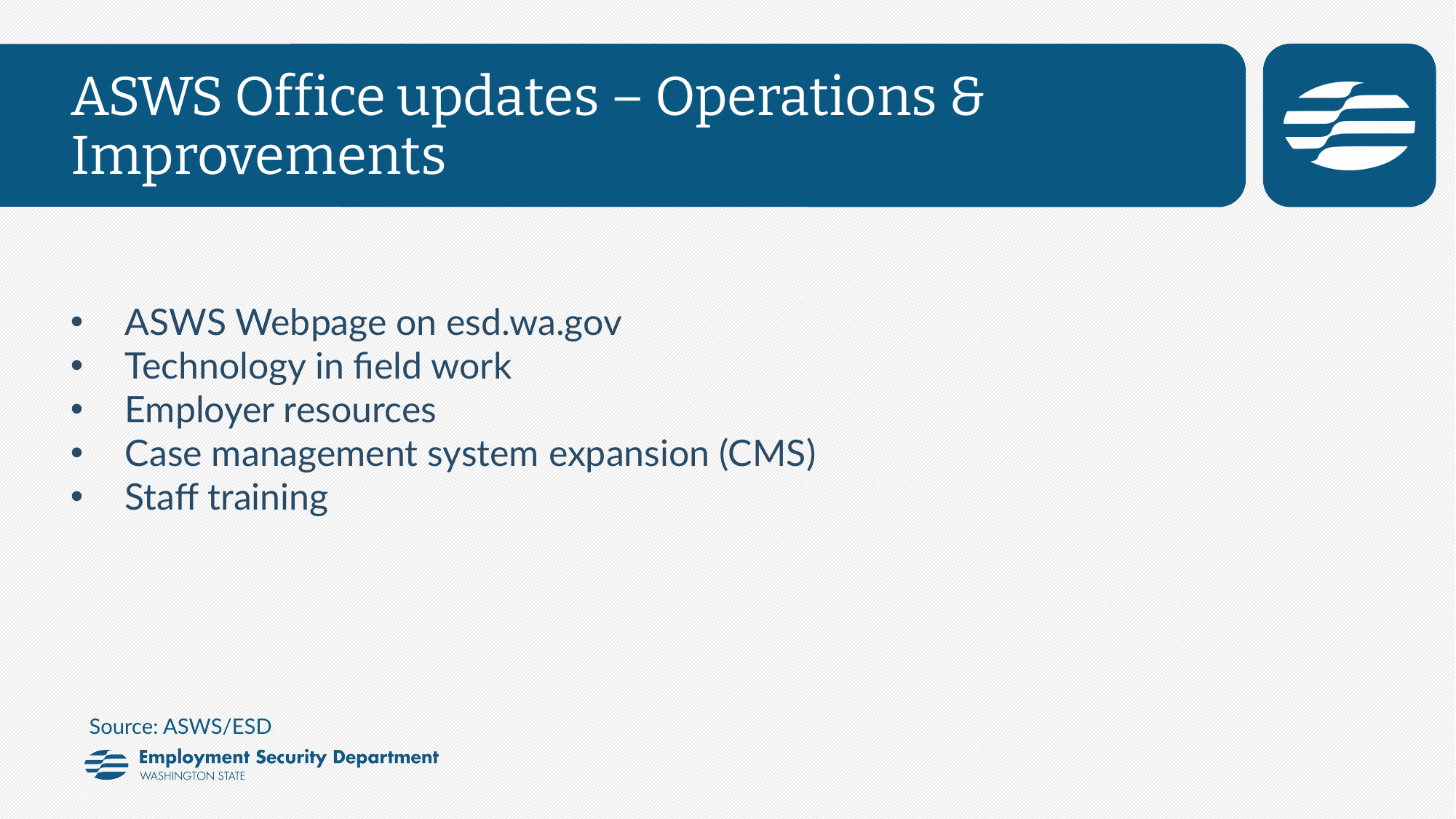

# ASWS Office updates – Operations & Improvements
ASWS Webpage on esd.wa.gov
Technology in field work
Employer resources
Case management system expansion (CMS)
Staff training
Source: ASWS/ESD